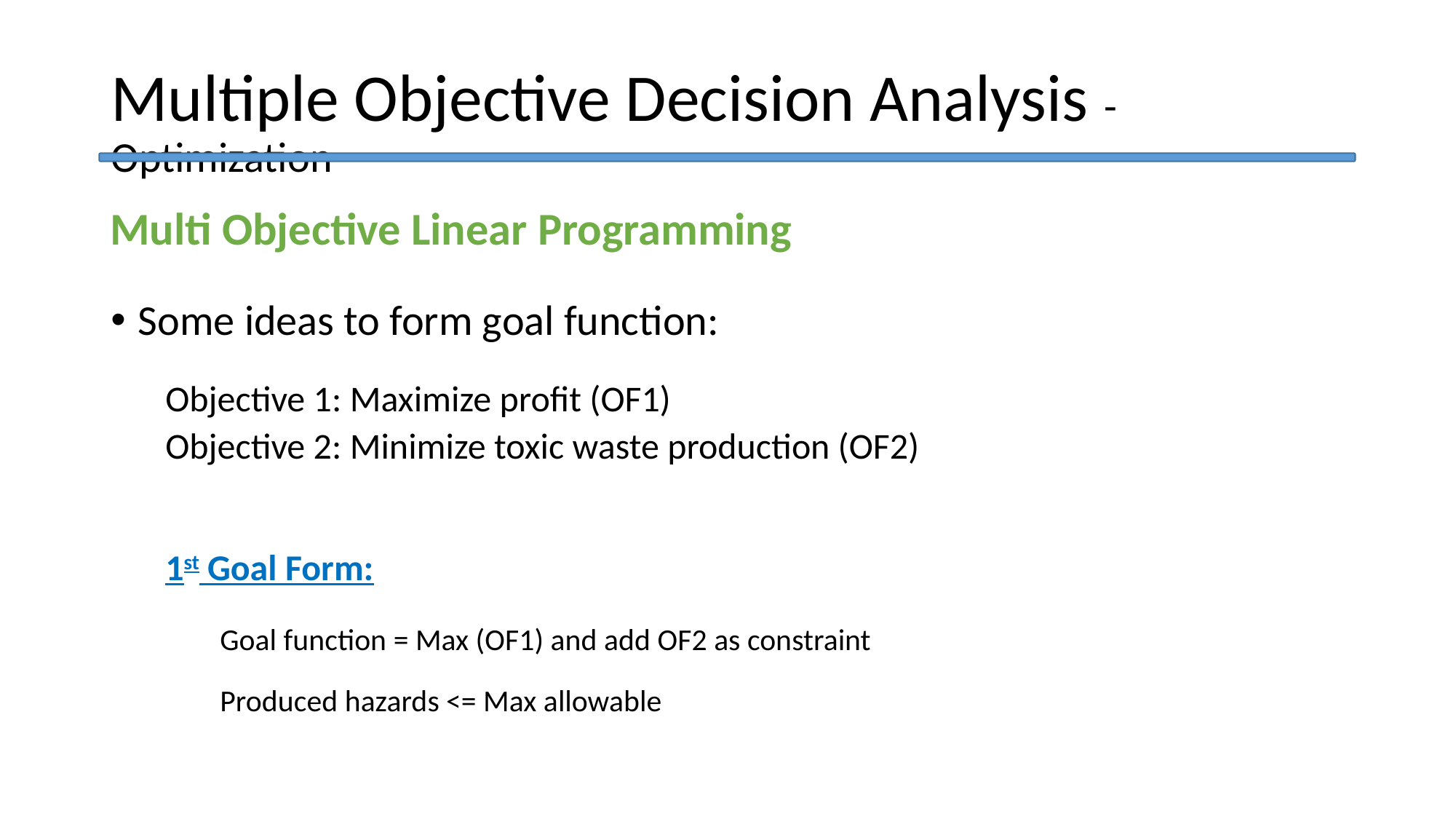

Multiple Objective Decision Analysis - Optimization

Multi Objective Linear Programming
Some ideas to form goal function:

Objective 1: Maximize profit (OF1)
Objective 2: Minimize toxic waste production (OF2)

1st Goal Form:

Goal function = Max (OF1) and add OF2 as constraint

Produced hazards <= Max allowable